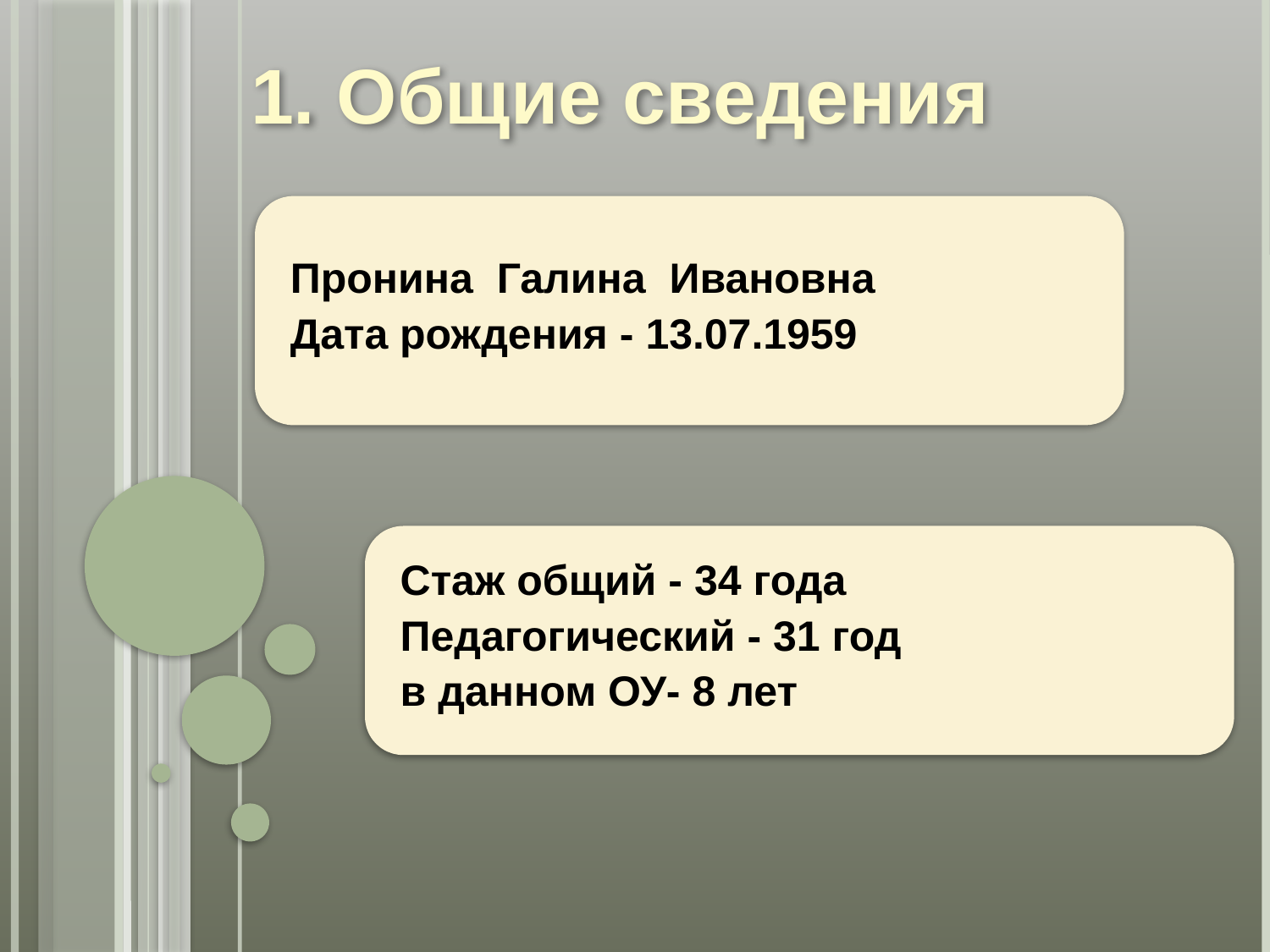

1. Общие сведения

Пронина  Галина  Ивановна
Дата рождения - 13.07.1959

Стаж общий - 34 года
Педагогический - 31 год
в данном ОУ- 8 лет